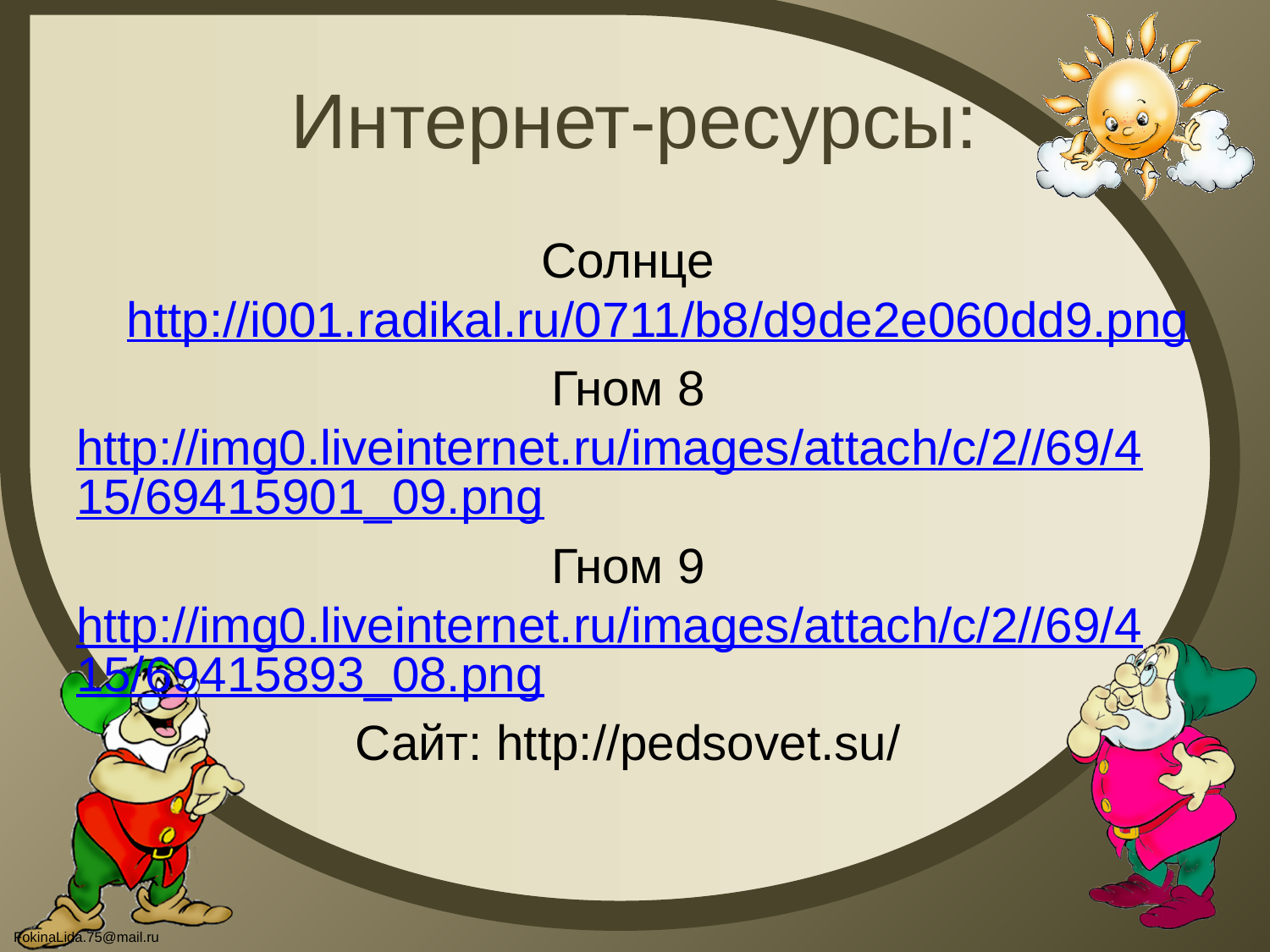

# Интернет-ресурсы:
Солнце http://i001.radikal.ru/0711/b8/d9de2e060dd9.png
Гном 8 http://img0.liveinternet.ru/images/attach/c/2//69/415/69415901_09.png
Гном 9 http://img0.liveinternet.ru/images/attach/c/2//69/415/69415893_08.png
Сайт: http://pedsovet.su/